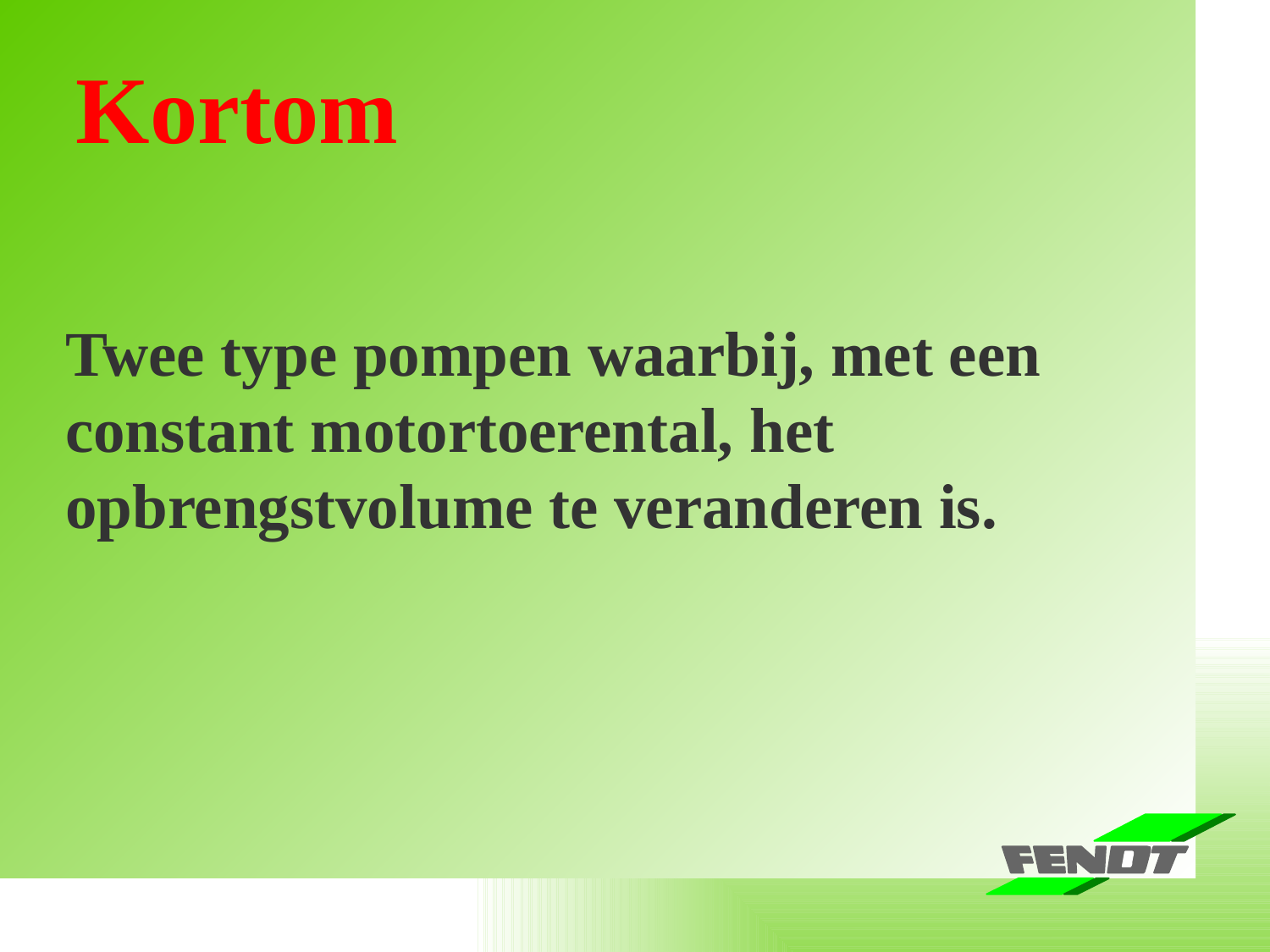

Baureihe Farmer 400 Vario -Schlagworte-

Kortom

Twee type pompen waarbij, met een constant motortoerental, het opbrengstvolume te veranderen is.